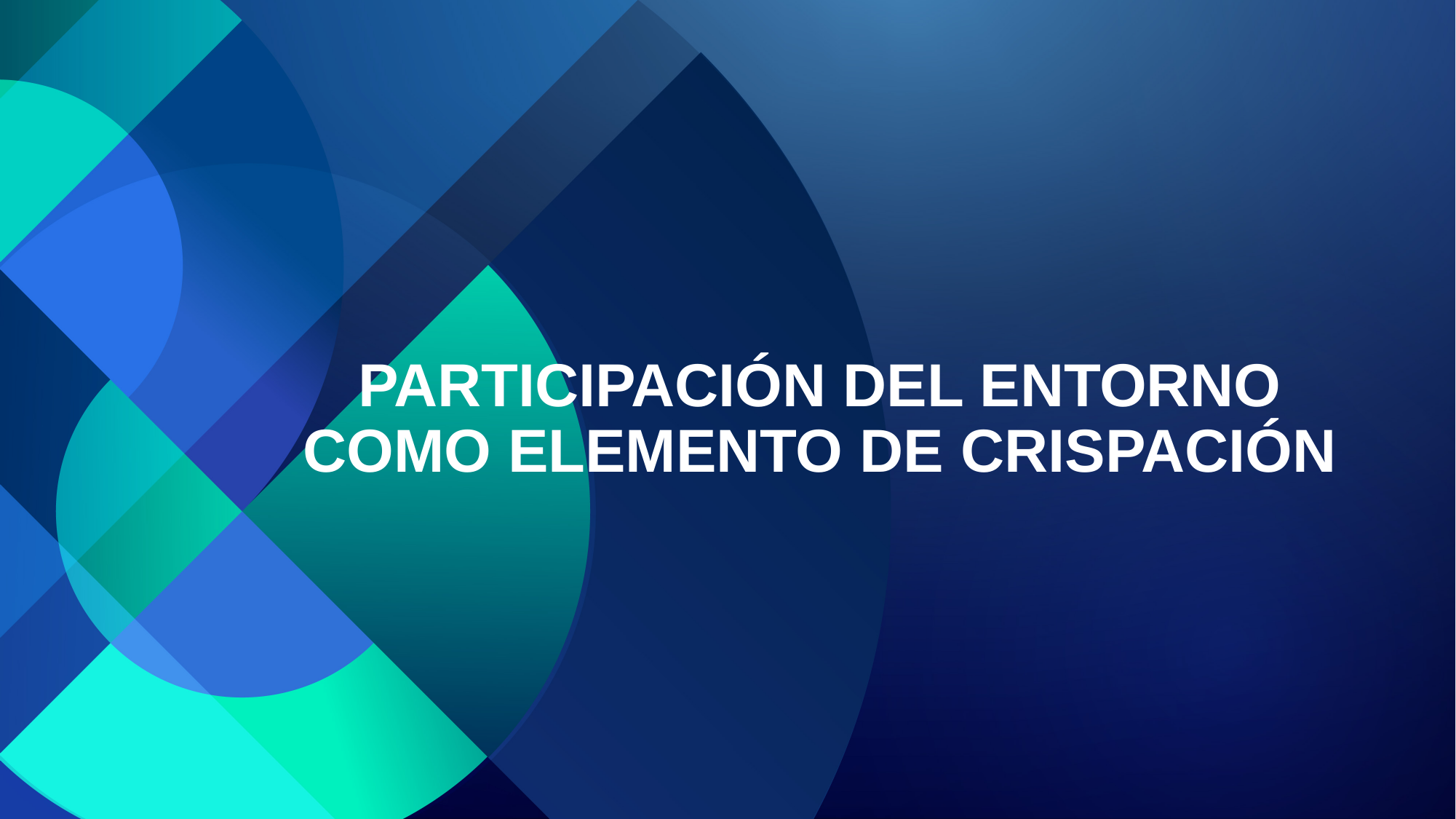

# PARTICIPACIÓN DEL ENTORNO COMO ELEMENTO DE CRISPACIÓN